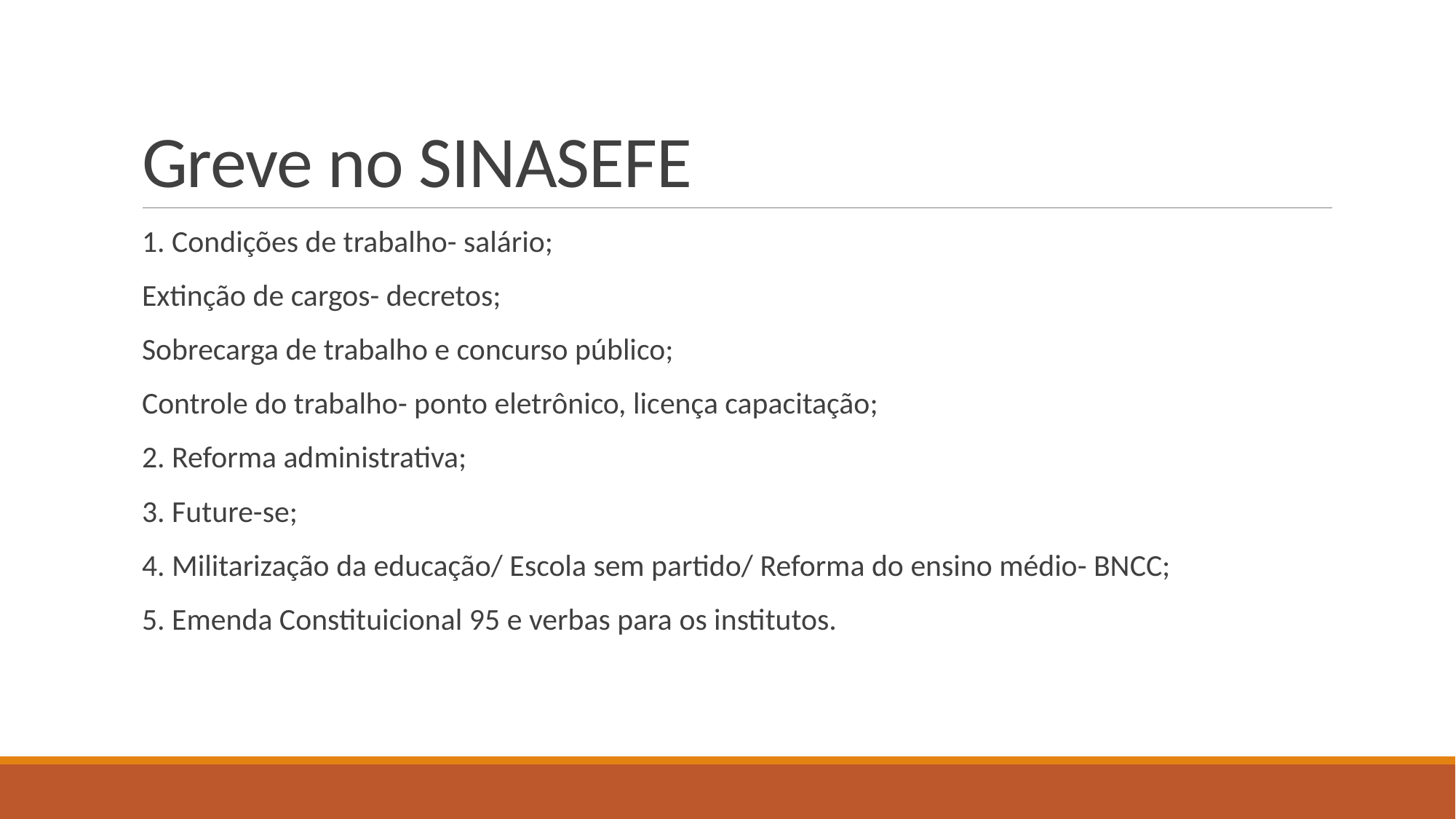

# Greve no SINASEFE
1. Condições de trabalho- salário;
Extinção de cargos- decretos;
Sobrecarga de trabalho e concurso público;
Controle do trabalho- ponto eletrônico, licença capacitação;
2. Reforma administrativa;
3. Future-se;
4. Militarização da educação/ Escola sem partido/ Reforma do ensino médio- BNCC;
5. Emenda Constituicional 95 e verbas para os institutos.